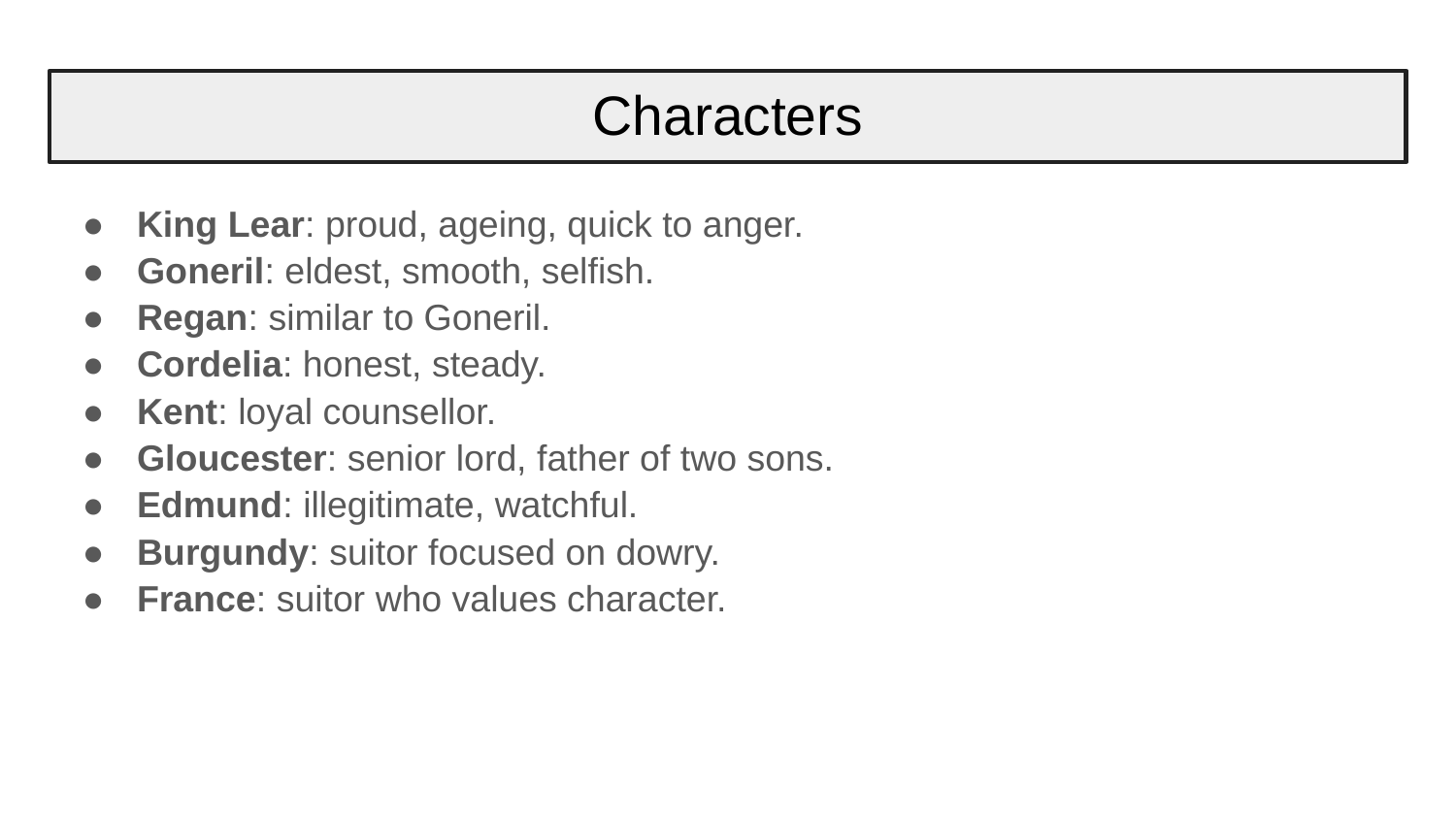

# Characters
King Lear: proud, ageing, quick to anger.
Goneril: eldest, smooth, selfish.
Regan: similar to Goneril.
Cordelia: honest, steady.
Kent: loyal counsellor.
Gloucester: senior lord, father of two sons.
Edmund: illegitimate, watchful.
Burgundy: suitor focused on dowry.
France: suitor who values character.